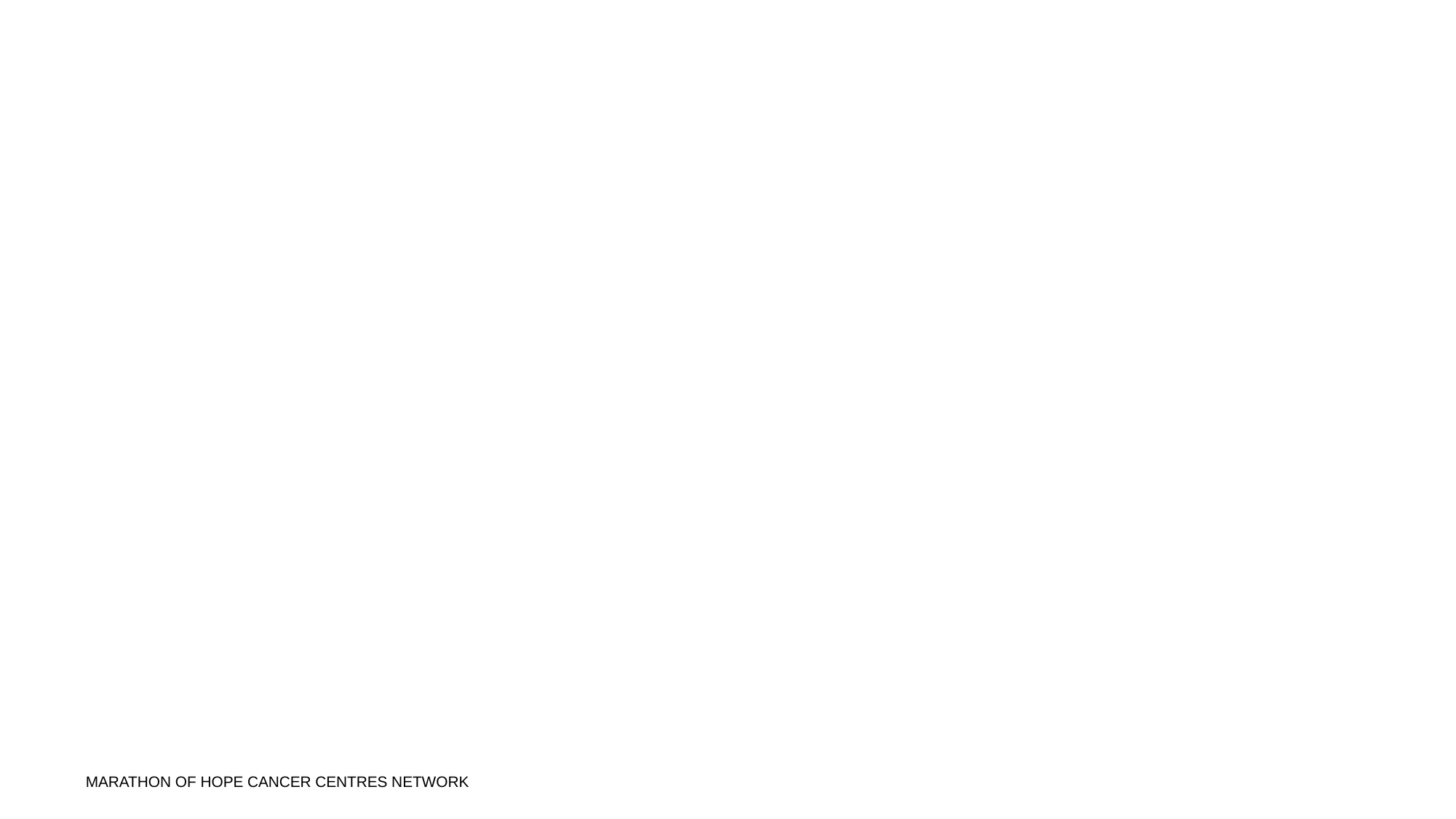

#

MARATHON OF HOPE CANCER CENTRES NETWORK